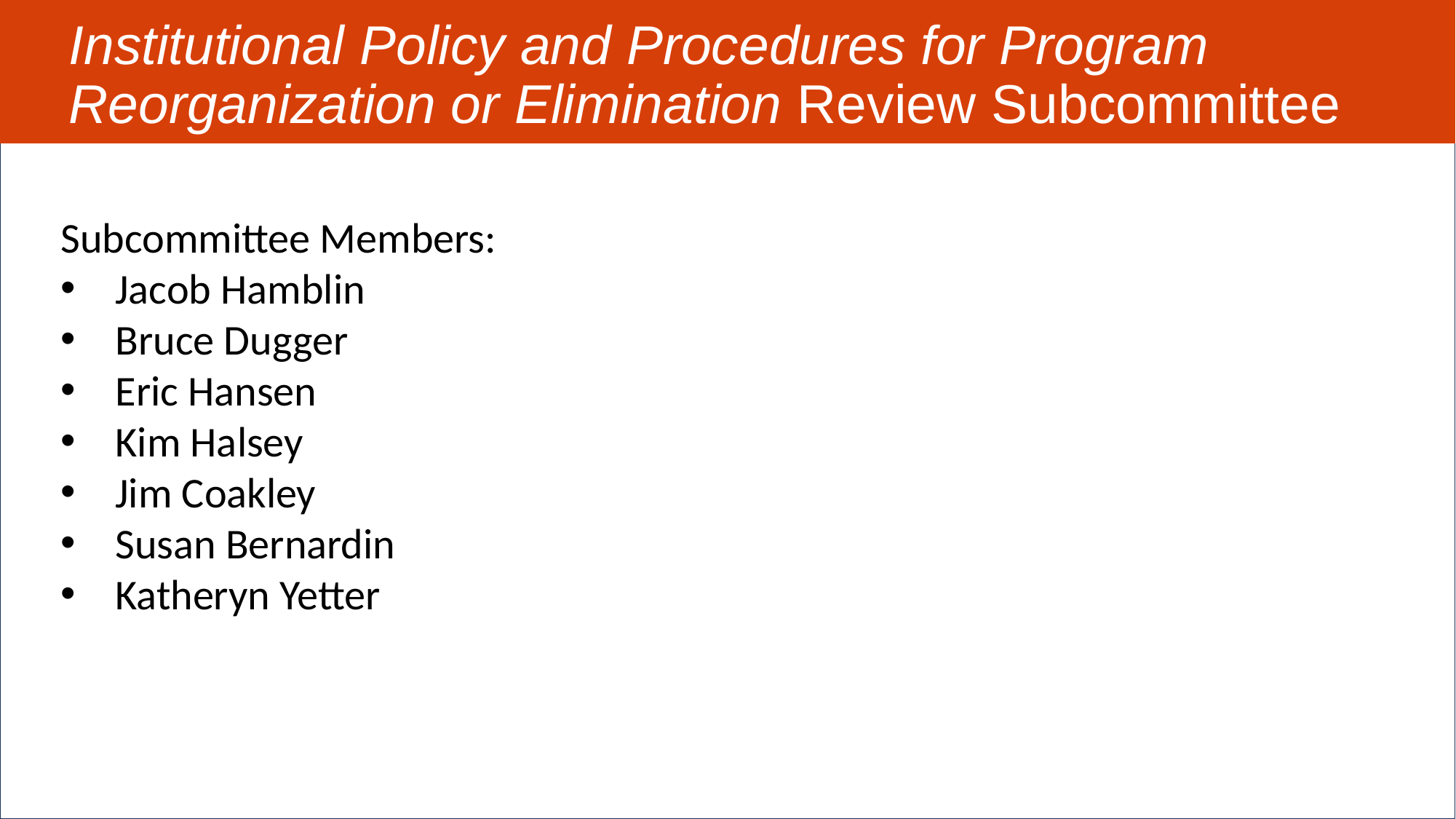

# Institutional Policy and Procedures for Program Reorganization or Elimination Review Subcommittee
Subcommittee Members:
Jacob Hamblin
Bruce Dugger
Eric Hansen
Kim Halsey
Jim Coakley
Susan Bernardin
Katheryn Yetter